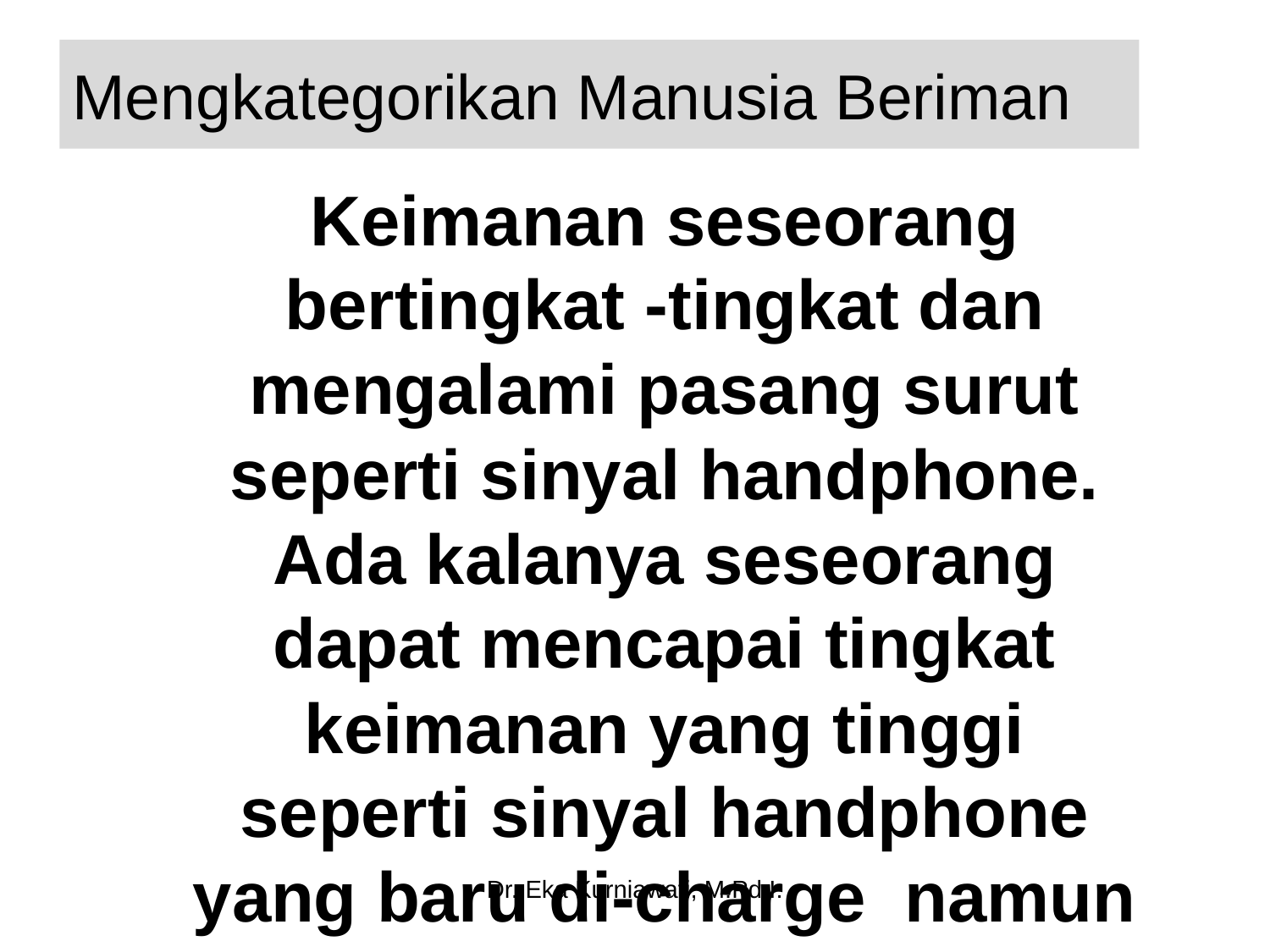

# Mengkategorikan Manusia Beriman
Keimanan seseorang bertingkat -tingkat dan mengalami pasang surut seperti sinyal handphone. Ada kalanya seseorang dapat mencapai tingkat keimanan yang tinggi seperti sinyal handphone yang baru di-charge  namun ada kalanya seseorang memiliki keimanan yang rendah seperti baterai handphone yang ngedrop

Dr. Eka Kurniawati, M.Pd.I.